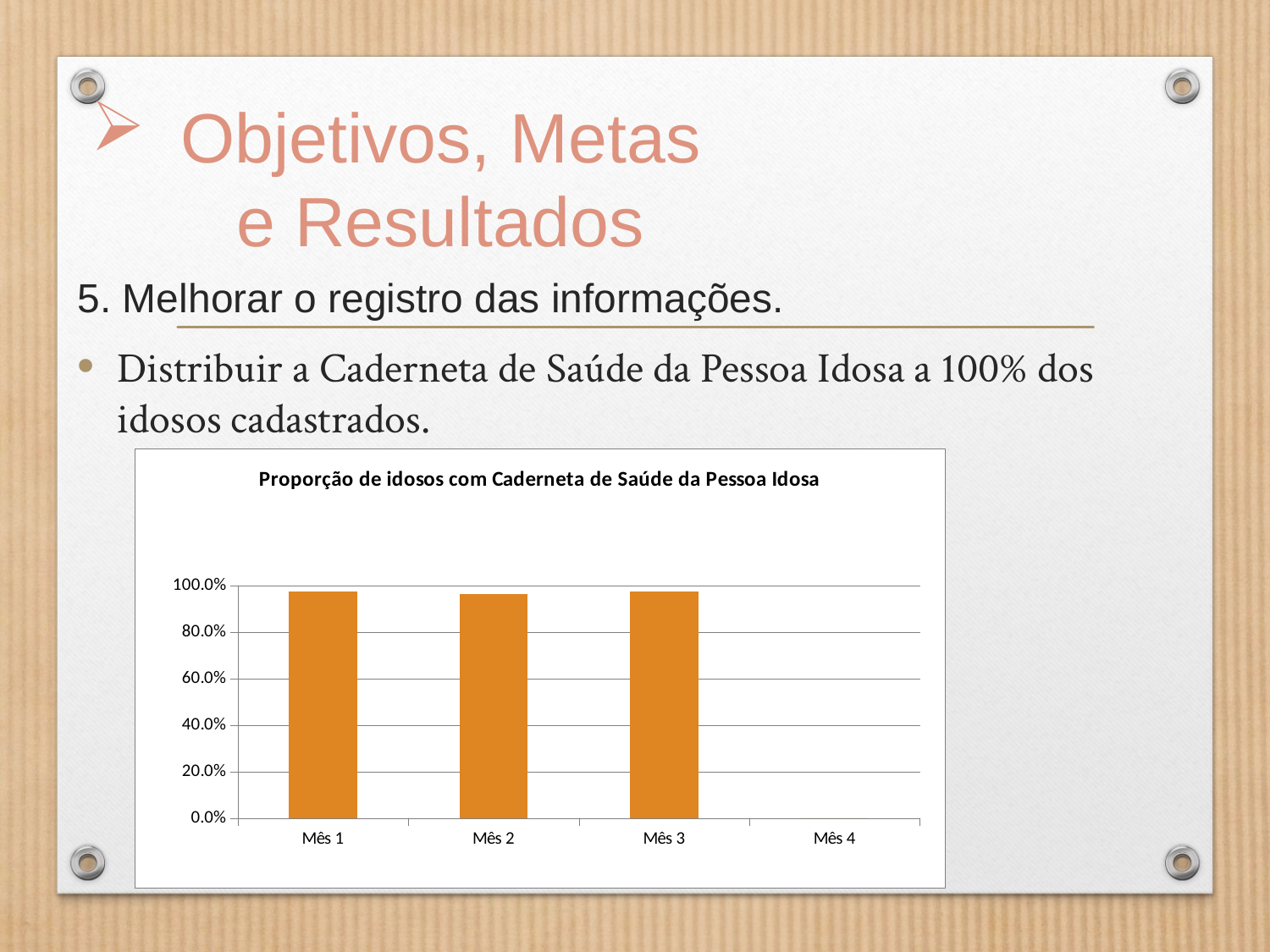

# Objetivos, Metas e Resultados
5. Melhorar o registro das informações.
Distribuir a Caderneta de Saúde da Pessoa Idosa a 100% dos idosos cadastrados.

### Chart:

| Category | Proporção de idosos com Caderneta de Saúde da Pessoa Idosa |
|---|---|
| Mês 1 | 0.9743589743589743 |
| Mês 2 | 0.9649122807017544 |
| Mês 3 | 0.974025974025974 |
| Mês 4 | 0.0 |